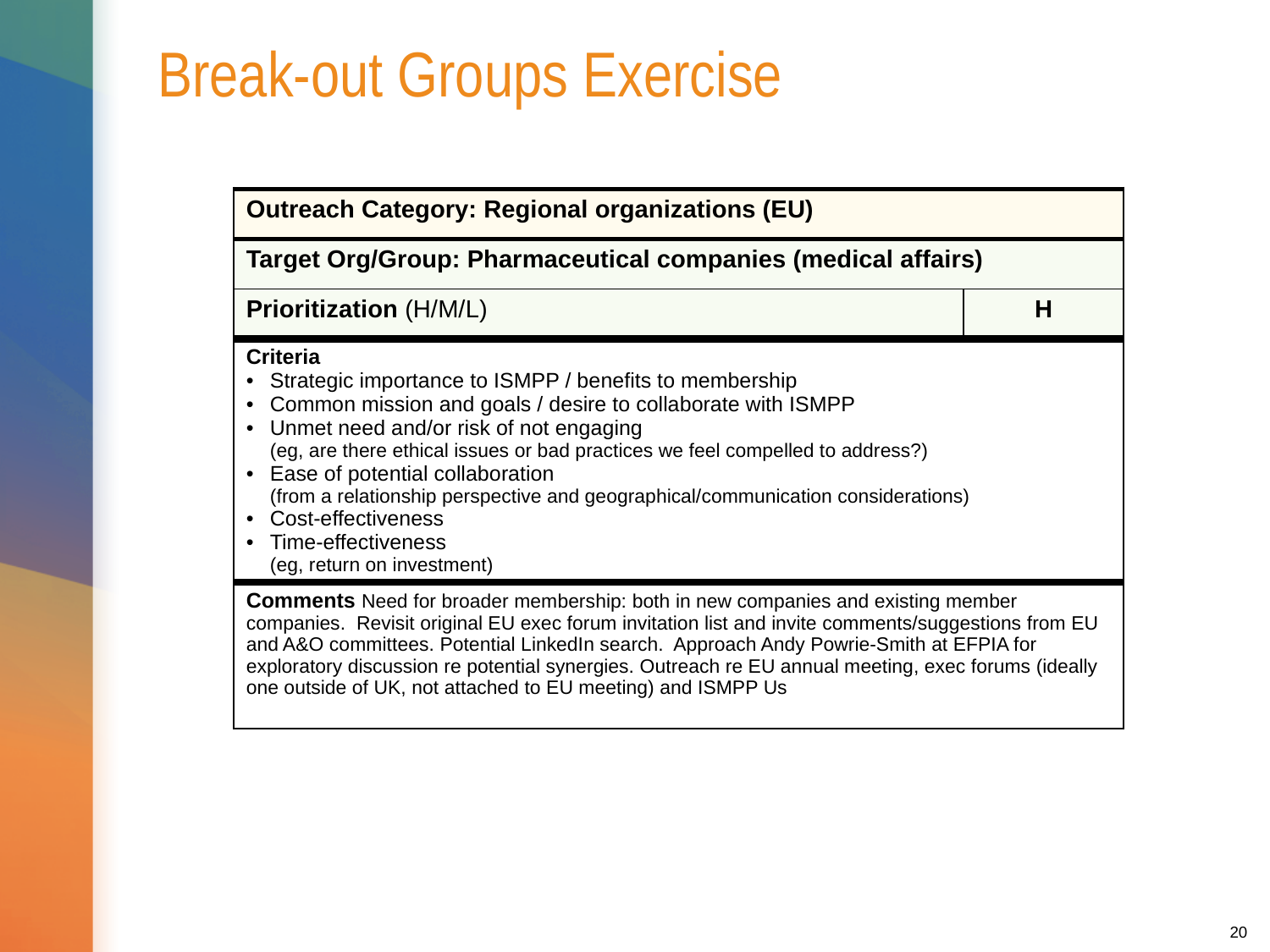

# Break-out Groups Exercise
| Outreach Category: Regional organizations (EU) |  |
| --- | --- |
| Target Org/Group: Pharmaceutical companies (medical affairs) |  |
| Prioritization (H/M/L) | H |
| Criteria Strategic importance to ISMPP / benefits to membership Common mission and goals / desire to collaborate with ISMPP Unmet need and/or risk of not engaging (eg, are there ethical issues or bad practices we feel compelled to address?) Ease of potential collaboration (from a relationship perspective and geographical/communication considerations) Cost-effectiveness Time-effectiveness (eg, return on investment) |  |
| Comments Need for broader membership: both in new companies and existing member companies. Revisit original EU exec forum invitation list and invite comments/suggestions from EU and A&O committees. Potential LinkedIn search. Approach Andy Powrie-Smith at EFPIA for exploratory discussion re potential synergies. Outreach re EU annual meeting, exec forums (ideally one outside of UK, not attached to EU meeting) and ISMPP Us |  |